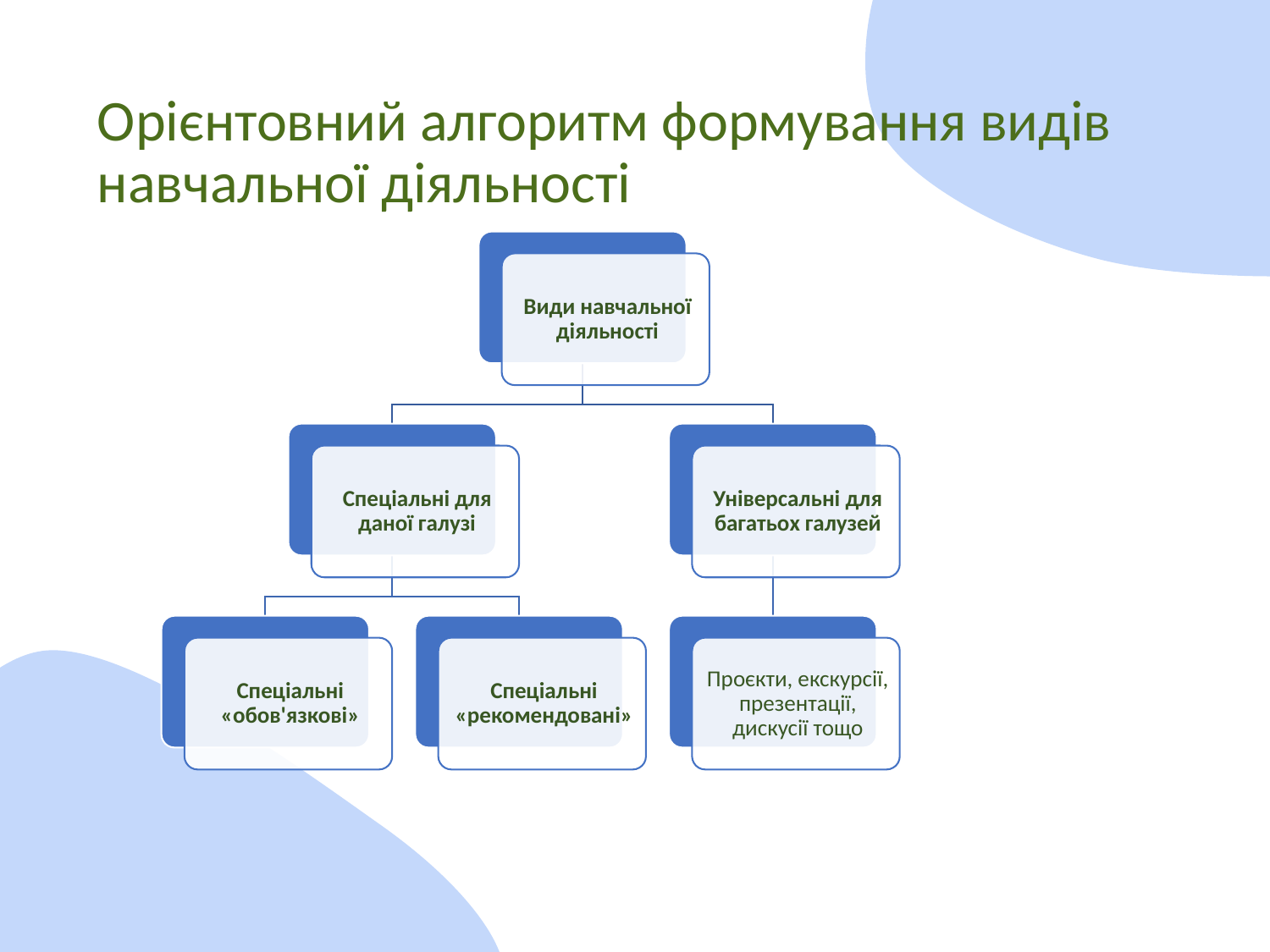

# Орієнтовний алгоритм формування видів навчальної діяльності
Види навчальної діяльності
Спеціальні для даної галузі
Спеціальні «обов'язкові»
Спеціальні «рекомендовані»
Універсальні для багатьох галузей
Проєкти, екскурсії, презентації, дискусії тощо